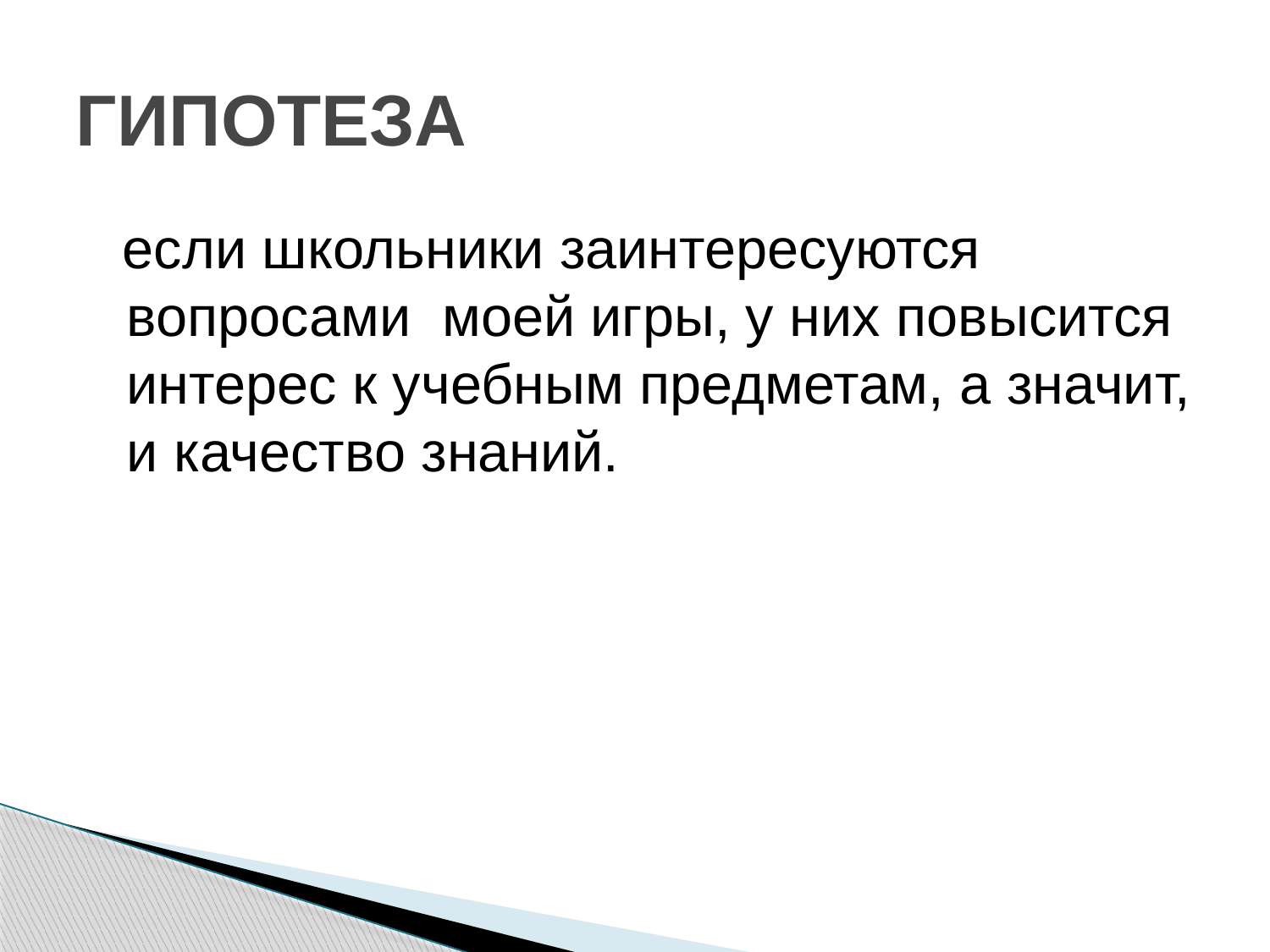

# ГИПОТЕЗА
  если школьники заинтересуются  вопросами  моей игры, у них повысится интерес к учебным предметам, а значит, и качество знаний.